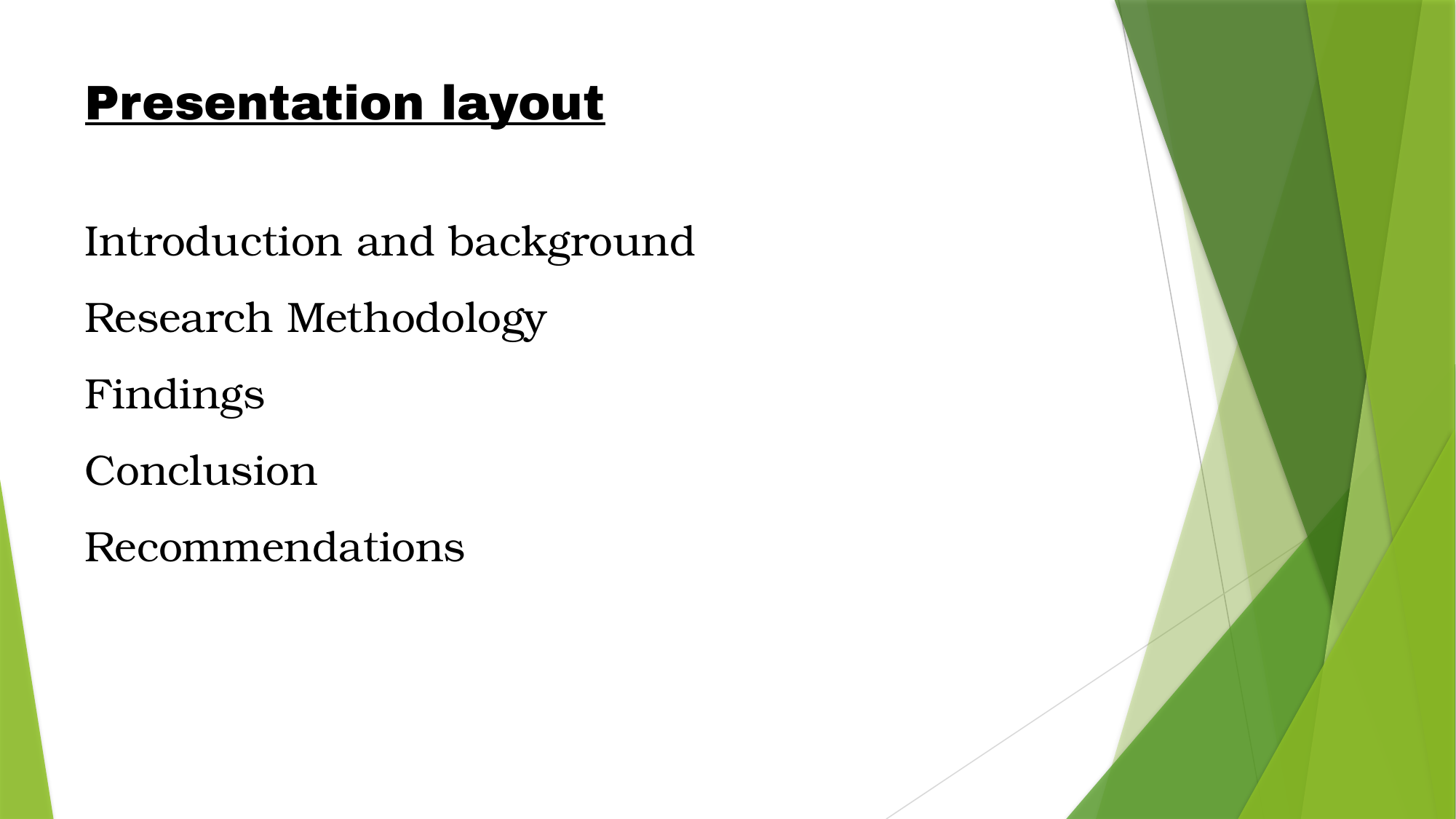

Presentation layout

Introduction and background
Research Methodology
Findings
Conclusion
Recommendations